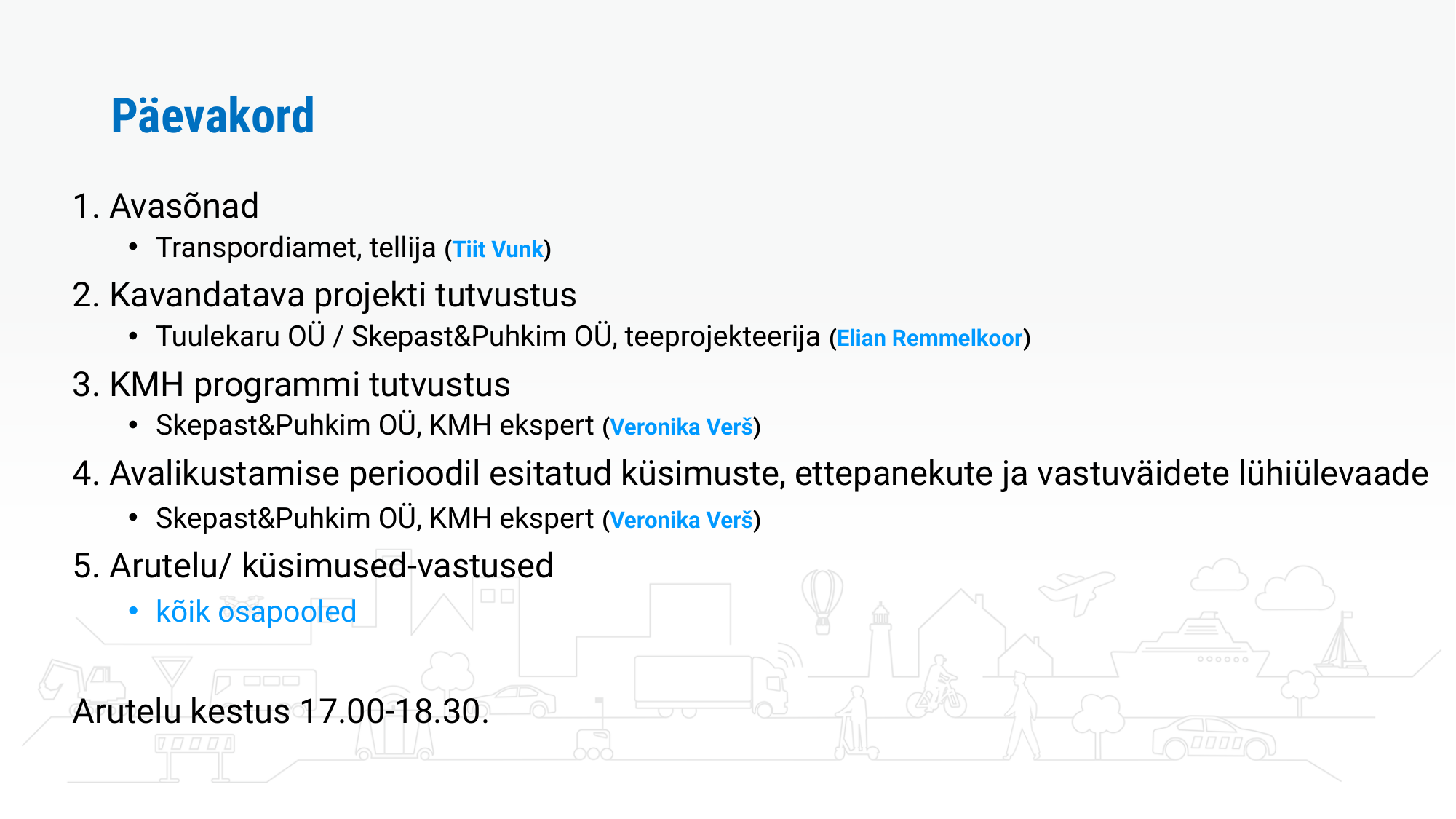

# Päevakord
1. Avasõnad
Transpordiamet, tellija (Tiit Vunk)
2. Kavandatava projekti tutvustus
Tuulekaru OÜ / Skepast&Puhkim OÜ, teeprojekteerija (Elian Remmelkoor)
3. KMH programmi tutvustus
Skepast&Puhkim OÜ, KMH ekspert (Veronika Verš)
4. Avalikustamise perioodil esitatud küsimuste, ettepanekute ja vastuväidete lühiülevaade
Skepast&Puhkim OÜ, KMH ekspert (Veronika Verš)
5. Arutelu/ küsimused-vastused
kõik osapooled

Arutelu kestus 17.00-18.30.